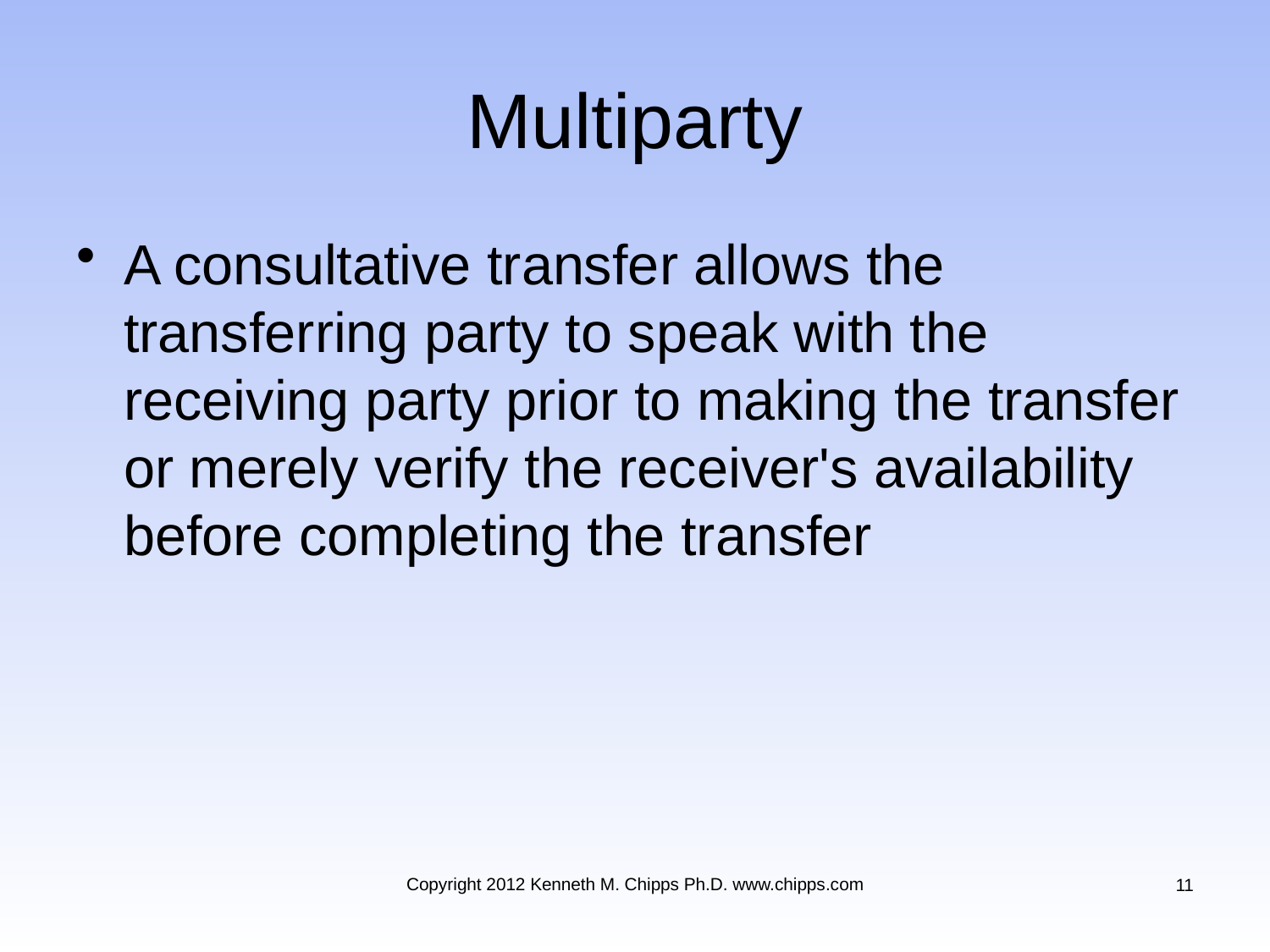

# Multiparty
A consultative transfer allows the transferring party to speak with the receiving party prior to making the transfer or merely verify the receiver's availability before completing the transfer
Copyright 2012 Kenneth M. Chipps Ph.D. www.chipps.com
11